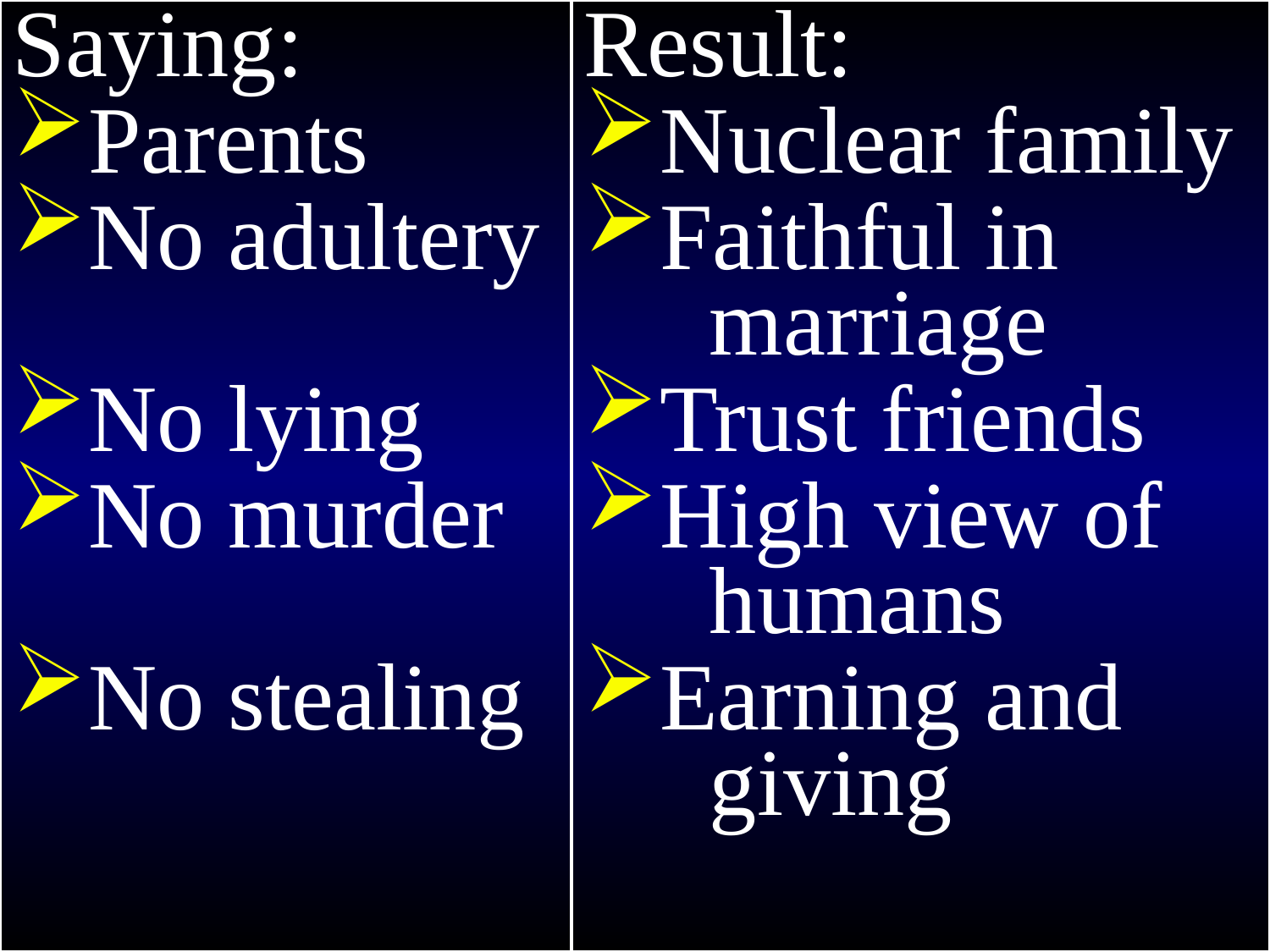

Exodus 20
Saying:
Parents
No adultery
No lying
No murder
No stealing
Result:
Nuclear family
Faithful in
    marriage
Trust friends
High view of
    humans
Earning and
    giving